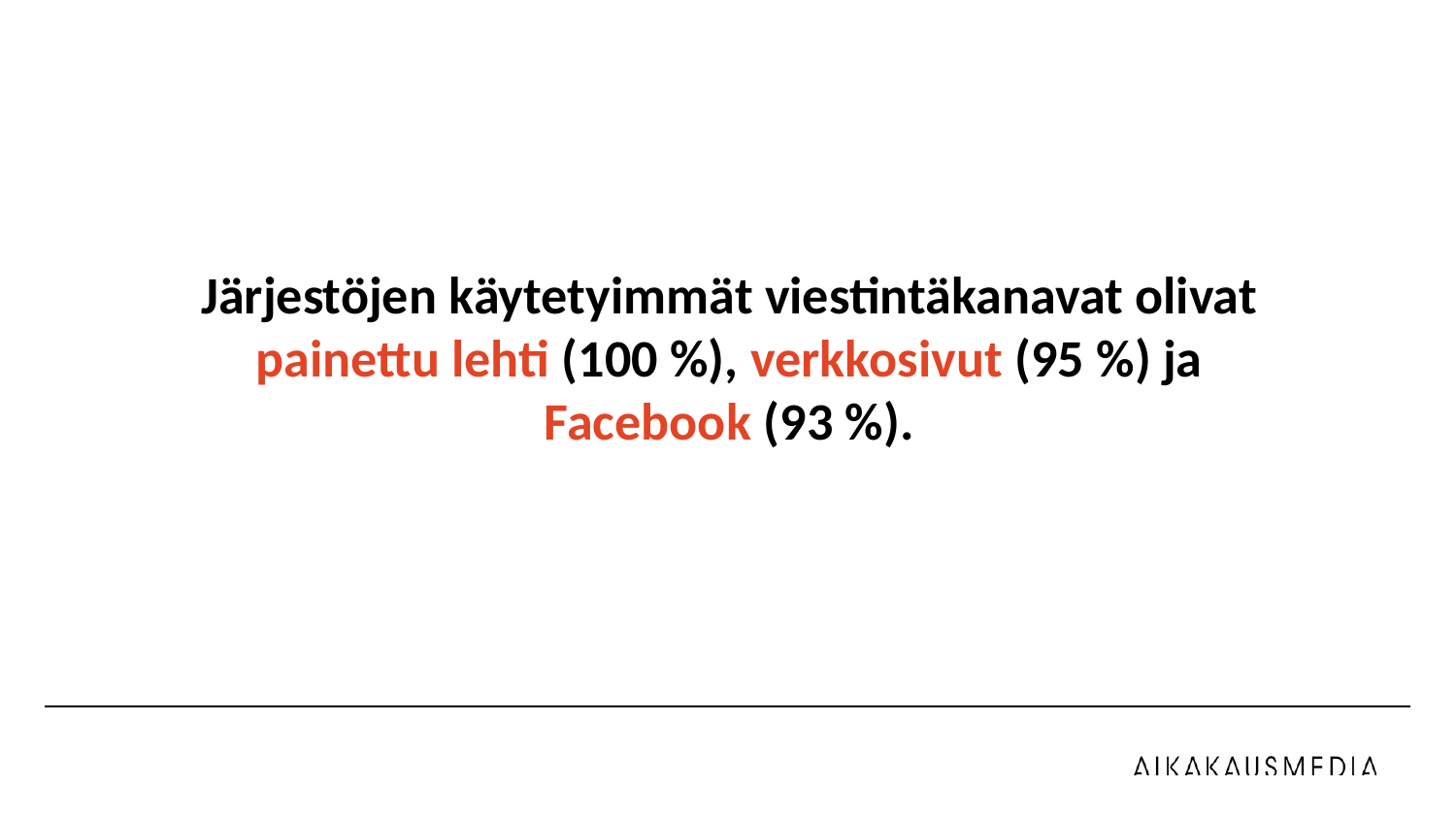

Järjestöjen käytetyimmät viestintäkanavat olivat painettu lehti (100 %), verkkosivut (95 %) ja Facebook (93 %).